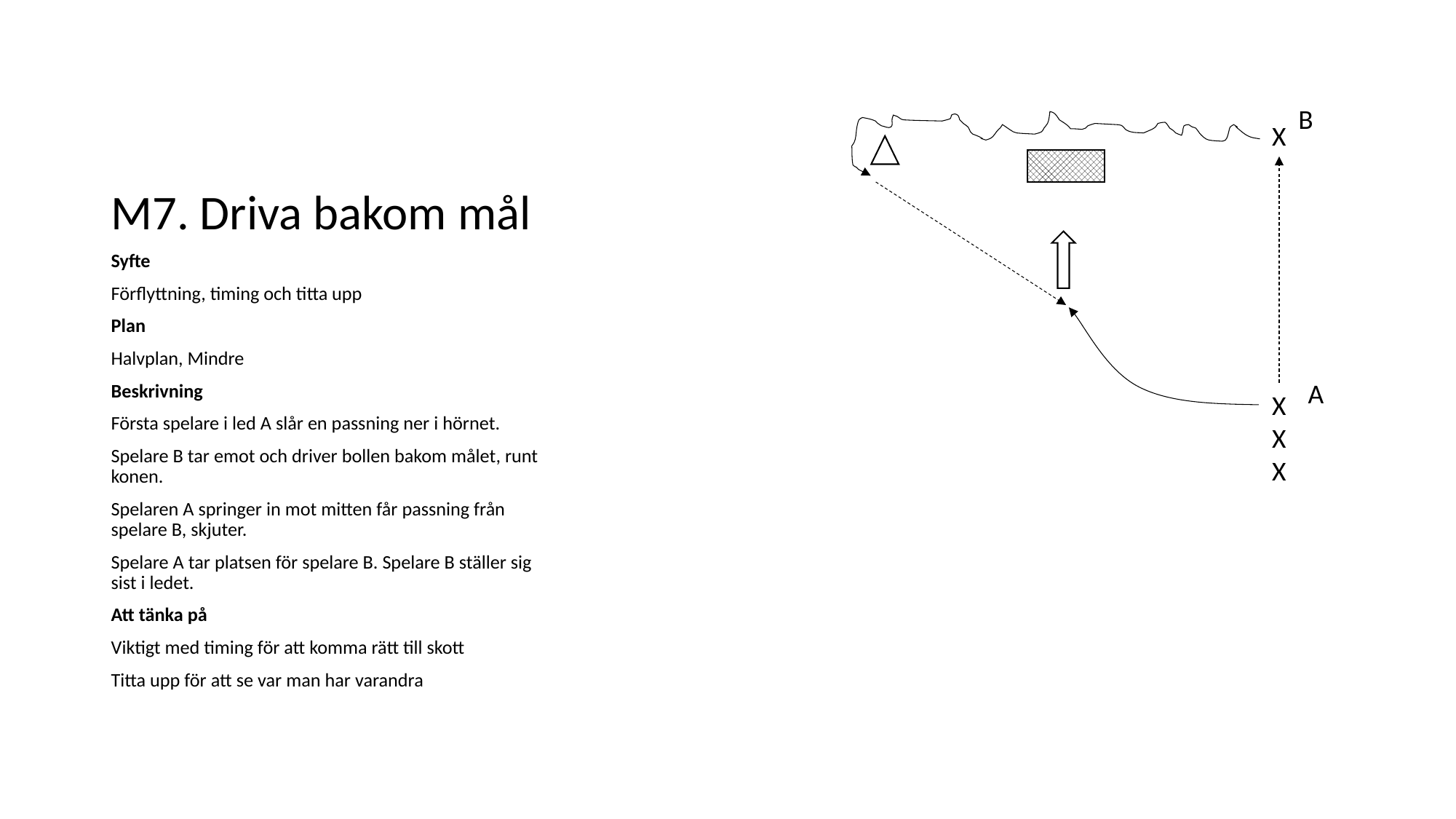

# M7. Driva bakom mål
B

X

Syfte
Förflyttning, timing och titta upp
Plan
Halvplan, Mindre
Beskrivning
Första spelare i led A slår en passning ner i hörnet.
Spelare B tar emot och driver bollen bakom målet, runt konen.
Spelaren A springer in mot mitten får passning från spelare B, skjuter.
Spelare A tar platsen för spelare B. Spelare B ställer sig sist i ledet.
Att tänka på
Viktigt med timing för att komma rätt till skott
Titta upp för att se var man har varandra

A
X
X
X